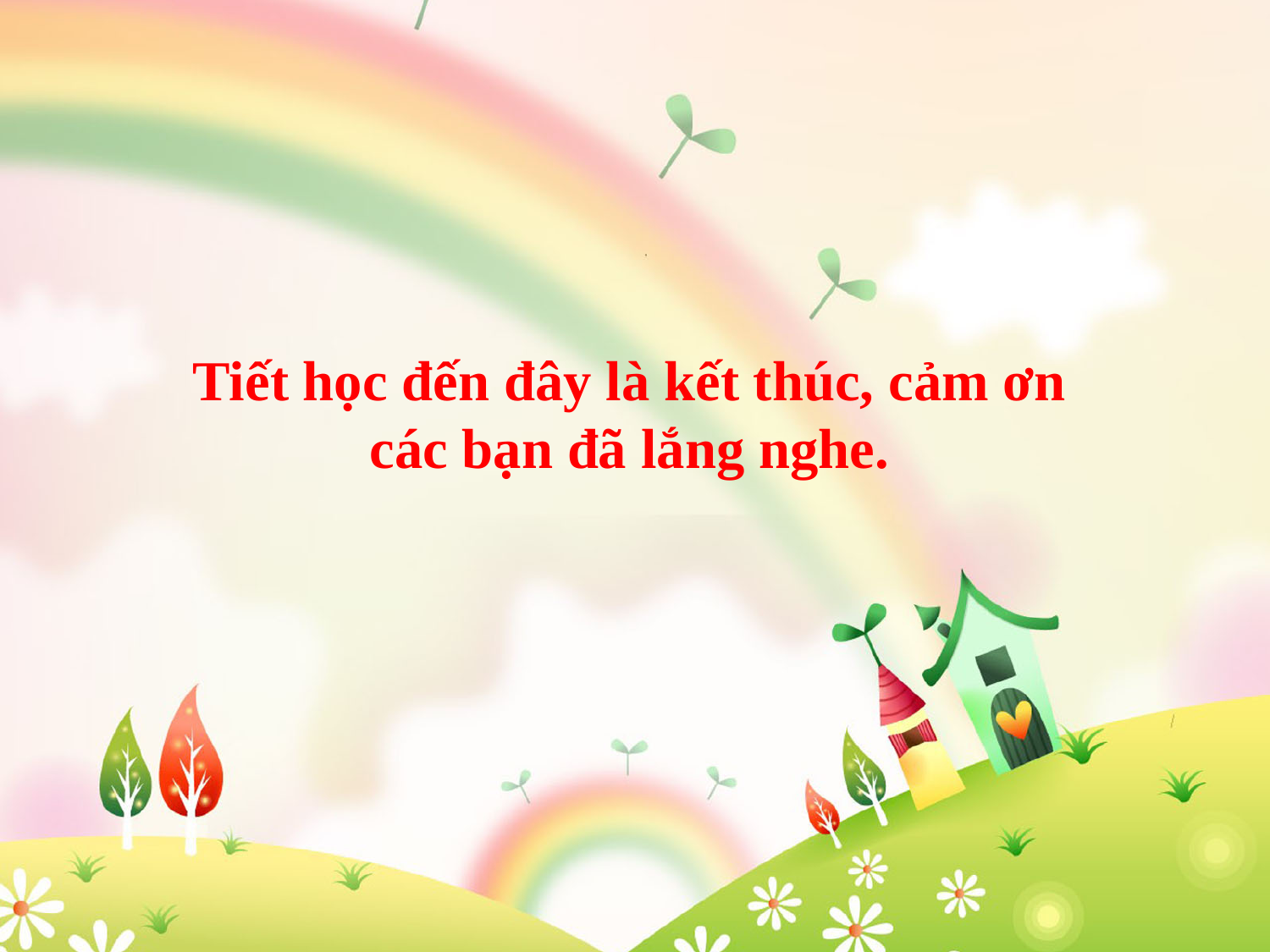

Tiết học đến đây là kết thúc, cảm ơn các bạn đã lắng nghe.